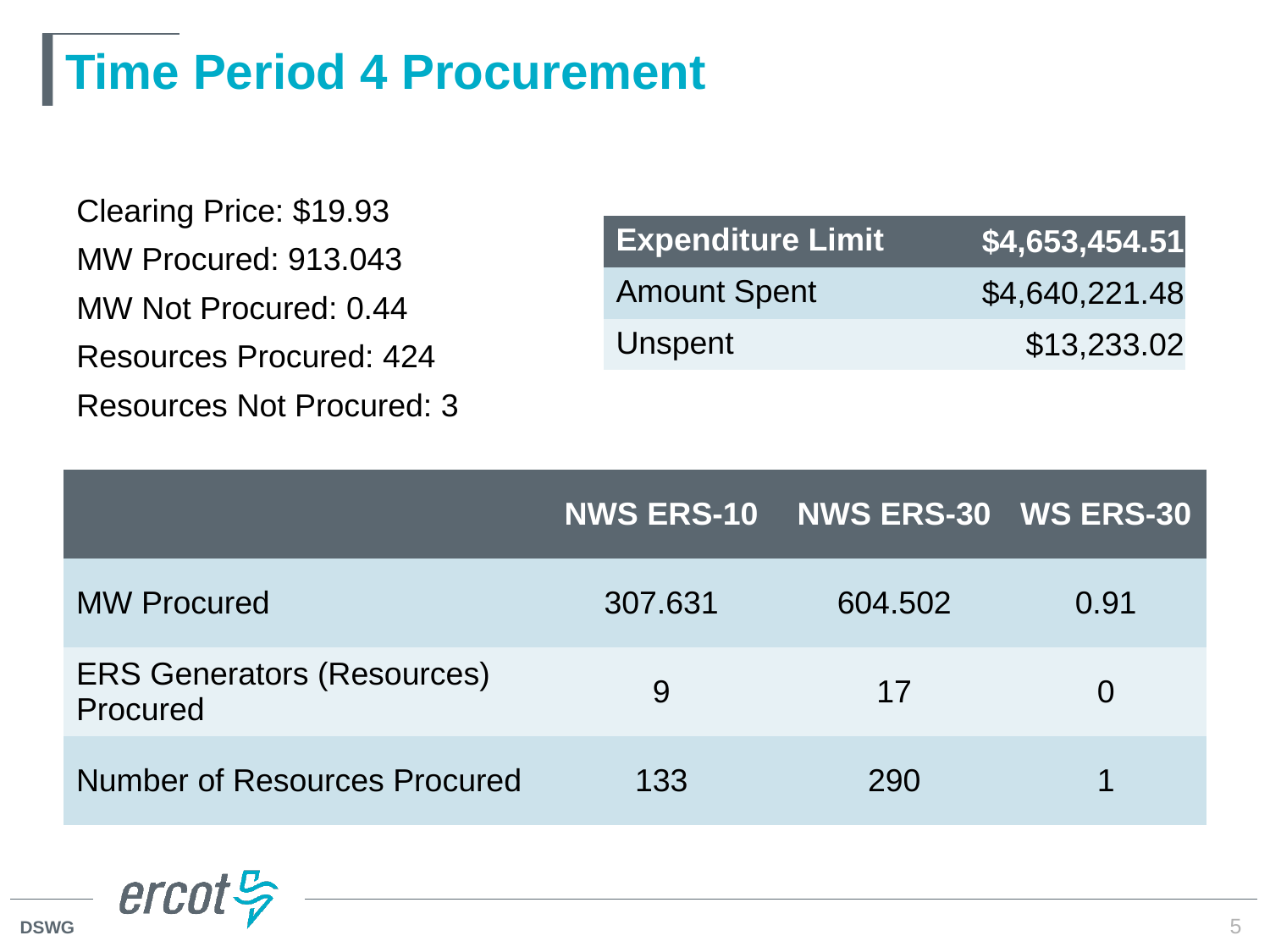

# Time Period 4 Procurement
Clearing Price: $19.93
MW Procured: 913.043
MW Not Procured: 0.44
Resources Procured: 424
Resources Not Procured: 3
| Expenditure Limit | $4,653,454.51 |
| --- | --- |
| Amount Spent | $4,640,221.48 |
| Unspent | $13,233.02 |
|  | NWS ERS-10 | NWS ERS-30 | WS ERS-30 |
| --- | --- | --- | --- |
| MW Procured | 307.631 | 604.502 | 0.91 |
| ERS Generators (Resources) Procured | 9 | 17 | 0 |
| Number of Resources Procured | 133 | 290 | 1 |
5